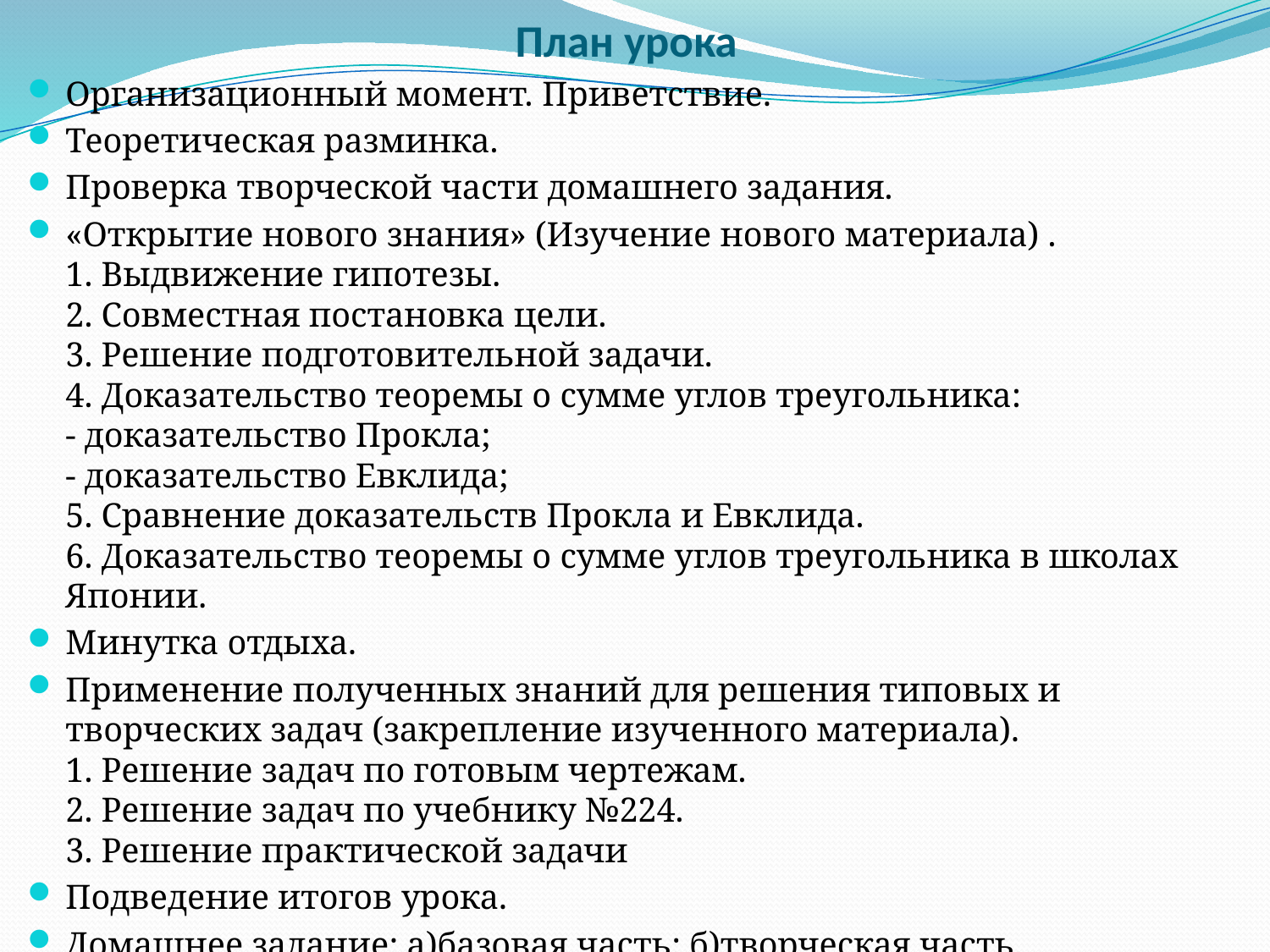

# План урока
Организационный момент. Приветствие.
Теоретическая разминка.
Проверка творческой части домашнего задания.
«Открытие нового знания» (Изучение нового материала) .
1. Выдвижение гипотезы.
2. Совместная постановка цели.
3. Решение подготовительной задачи.
4. Доказательство теоремы о сумме углов треугольника:
- доказательство Прокла;
- доказательство Евклида;
5. Сравнение доказательств Прокла и Евклида.
6. Доказательство теоремы о сумме углов треугольника в школах Японии.
Минутка отдыха.
Применение полученных знаний для решения типовых и творческих задач (закрепление изученного материала).
1. Решение задач по готовым чертежам.
2. Решение задач по учебнику №224.
3. Решение практической задачи
Подведение итогов урока.
Домашнее задание: а)базовая часть; б)творческая часть.